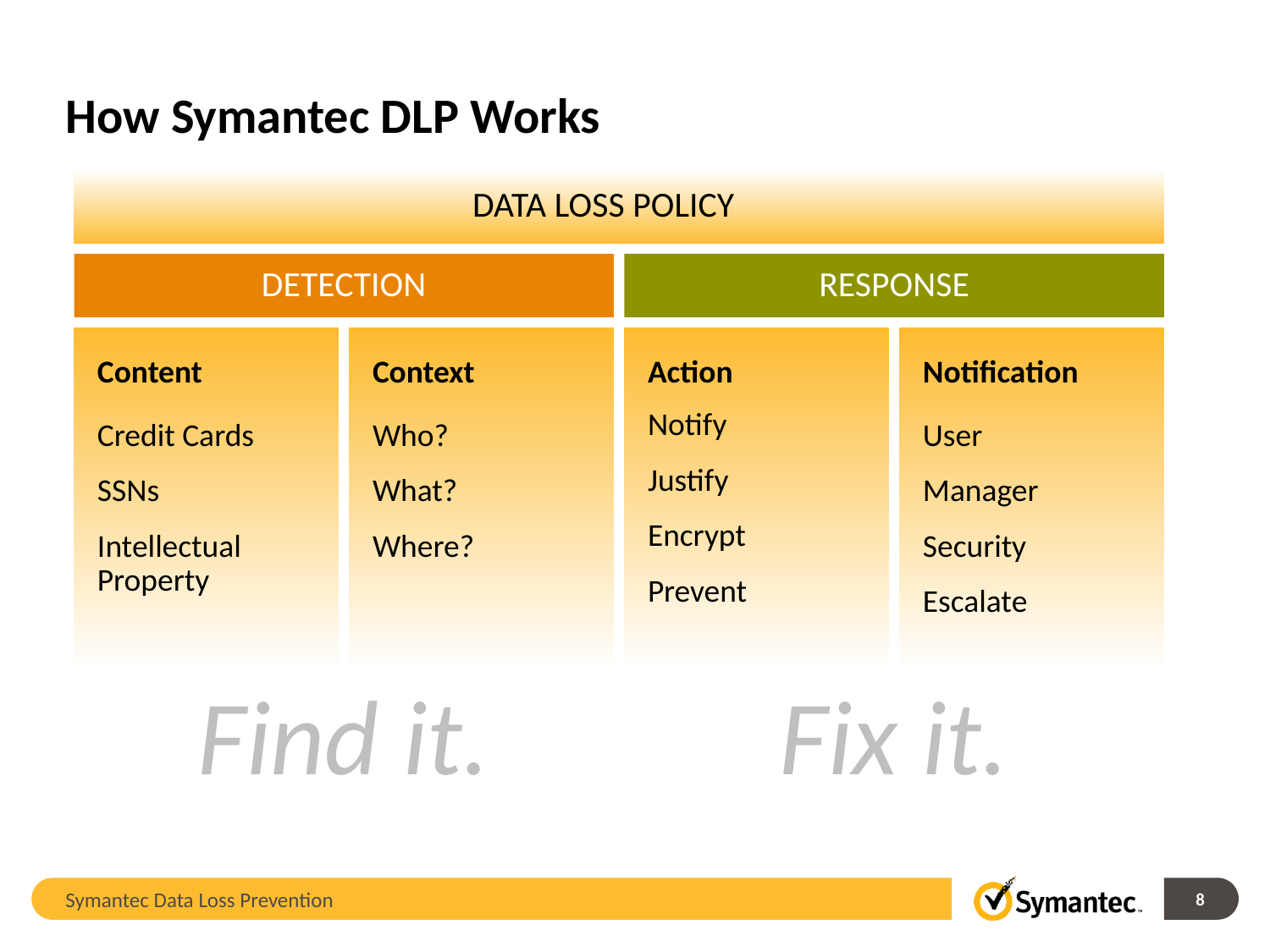

# How Symantec DLP Works

DATA LOSS POLICY
DETECTION
RESPONSE

Content
Credit Cards
SSNs
Intellectual Property

Context
Who?
What?
Where?

Action
Notify
Justify
Encrypt
Prevent

Notification
User
Manager
Security
Escalate
Find it.
Fix it.
Symantec Data Loss Prevention
8